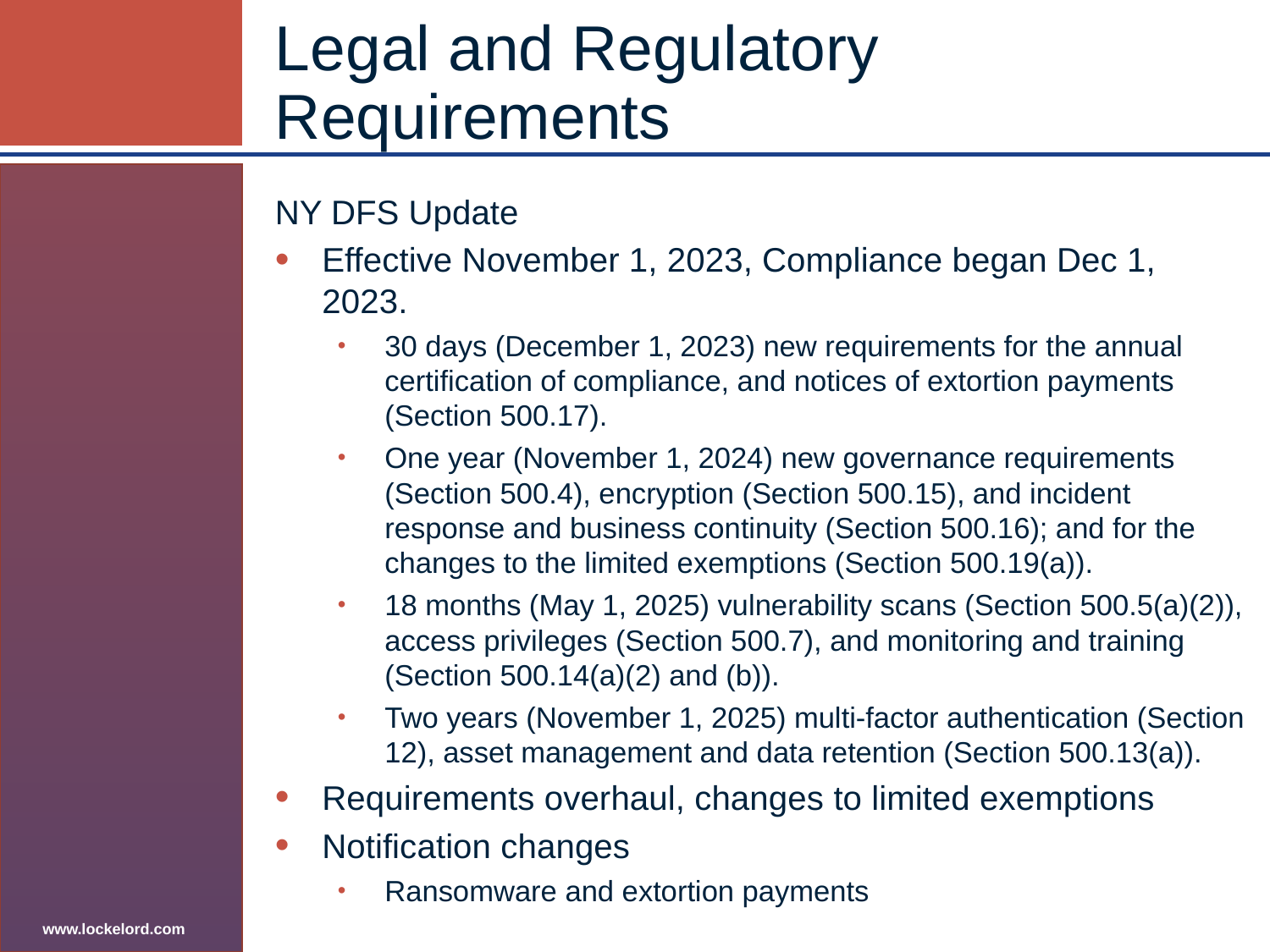

# Legal and Regulatory Requirements
NY DFS Update
Effective November 1, 2023, Compliance began Dec 1, 2023.
30 days (December 1, 2023) new requirements for the annual certification of compliance, and notices of extortion payments (Section 500.17).
One year (November 1, 2024) new governance requirements (Section 500.4), encryption (Section 500.15), and incident response and business continuity (Section 500.16); and for the changes to the limited exemptions (Section 500.19(a)).
18 months (May 1, 2025) vulnerability scans (Section 500.5(a)(2)), access privileges (Section 500.7), and monitoring and training (Section 500.14(a)(2) and (b)).
Two years (November 1, 2025) multi-factor authentication (Section 12), asset management and data retention (Section 500.13(a)).
Requirements overhaul, changes to limited exemptions
Notification changes
Ransomware and extortion payments